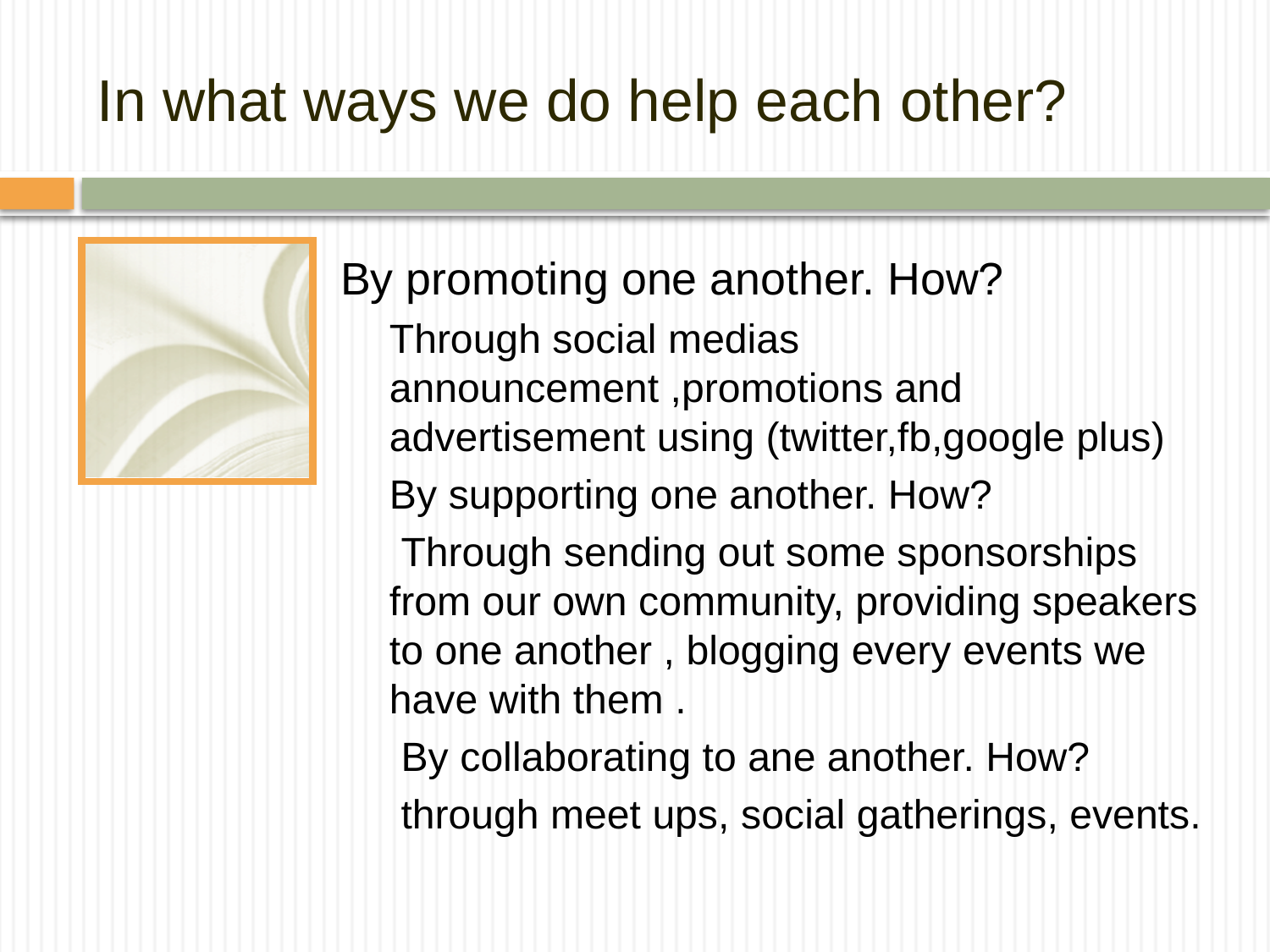

# In what ways we do help each other?
By promoting one another. How?
Through social medias announcement ,promotions and advertisement using (twitter,fb,google plus)
By supporting one another. How?
 Through sending out some sponsorships from our own community, providing speakers to one another , blogging every events we have with them .
 By collaborating to ane another. How?
 through meet ups, social gatherings, events.